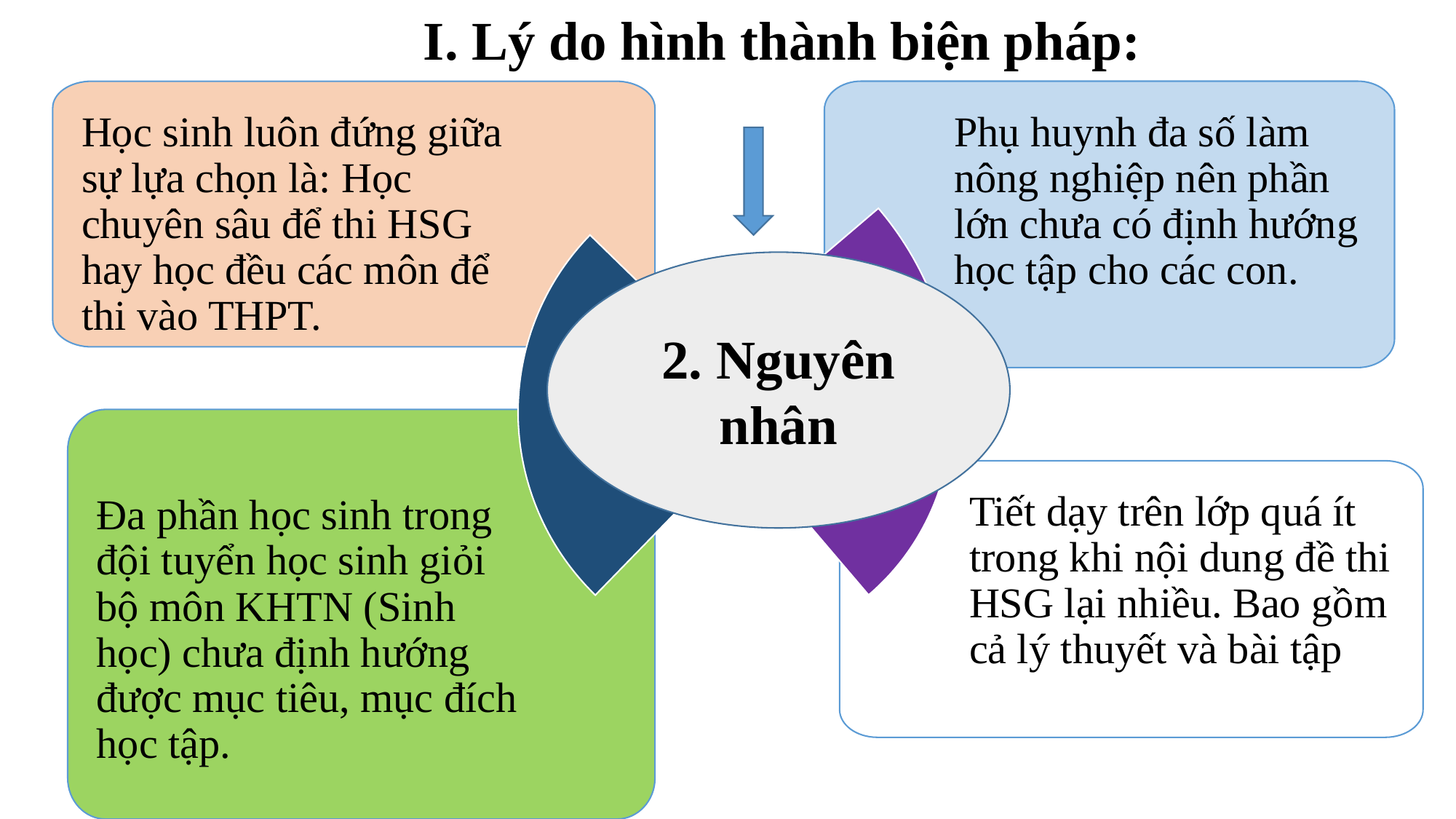

I. Lý do hình thành biện pháp:
Học sinh luôn đứng giữa sự lựa chọn là: Học chuyên sâu để thi HSG hay học đều các môn để thi vào THPT.

Phụ huynh đa số làm nông nghiệp nên phần lớn chưa có định hướng học tập cho các con.

2. Nguyên nhân
Khách quan
Chủ quan
Đa phần học sinh trong đội tuyển học sinh giỏi bộ môn KHTN (Sinh học) chưa định hướng được mục tiêu, mục đích học tập.
Tiết dạy trên lớp quá ít trong khi nội dung đề thi HSG lại nhiều. Bao gồm cả lý thuyết và bài tập